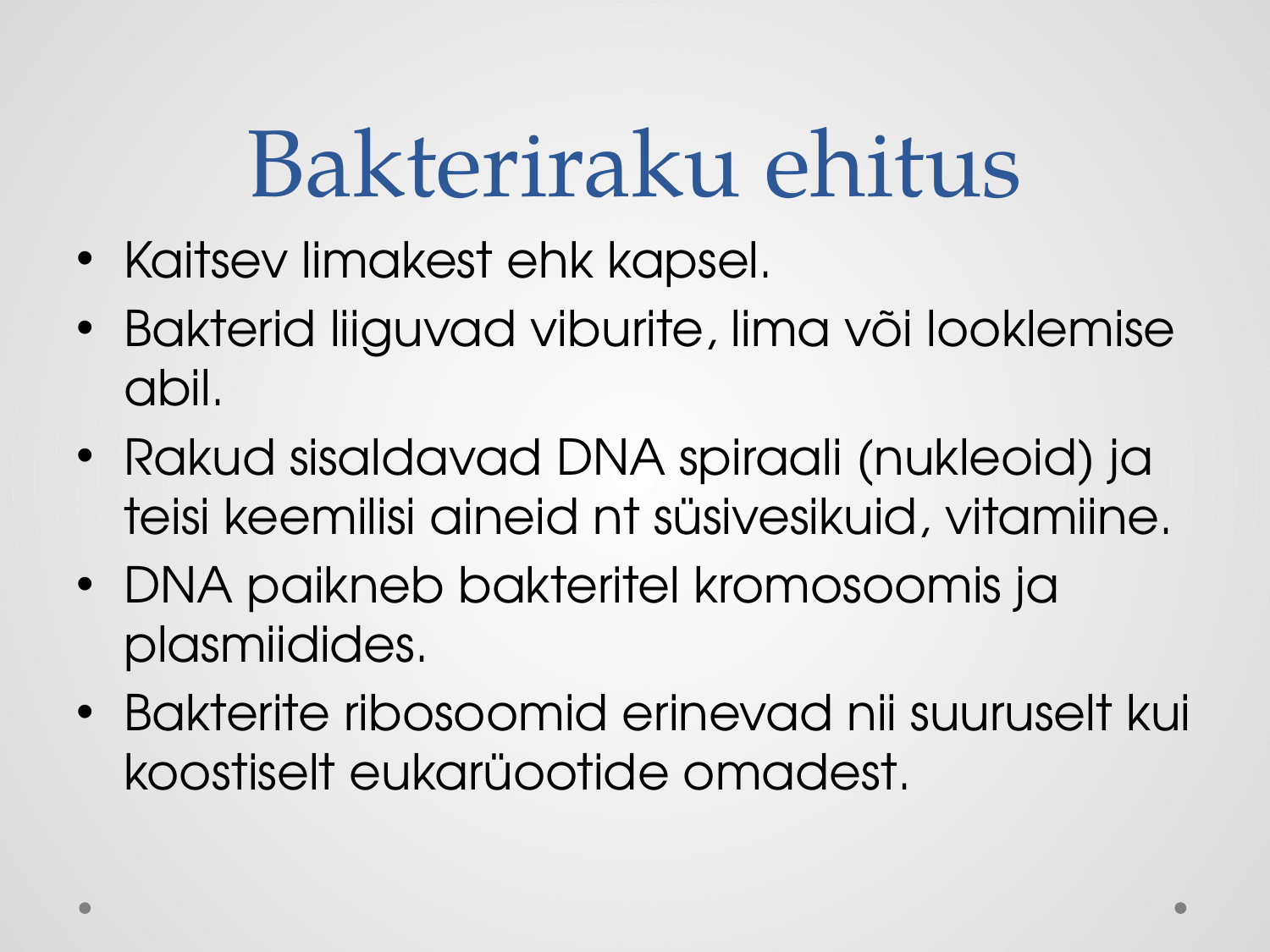

# Bakteriraku ehitus
Kaitsev limakest ehk kapsel.
Bakterid liiguvad viburite, lima või looklemise abil.
Rakud sisaldavad DNA spiraali (nukleoid) ja teisi keemilisi aineid nt süsivesikuid, vitamiine.
DNA paikneb bakteritel kromosoomis ja plasmiidides.
Bakterite ribosoomid erinevad nii suuruselt kui koostiselt eukarüootide omadest.